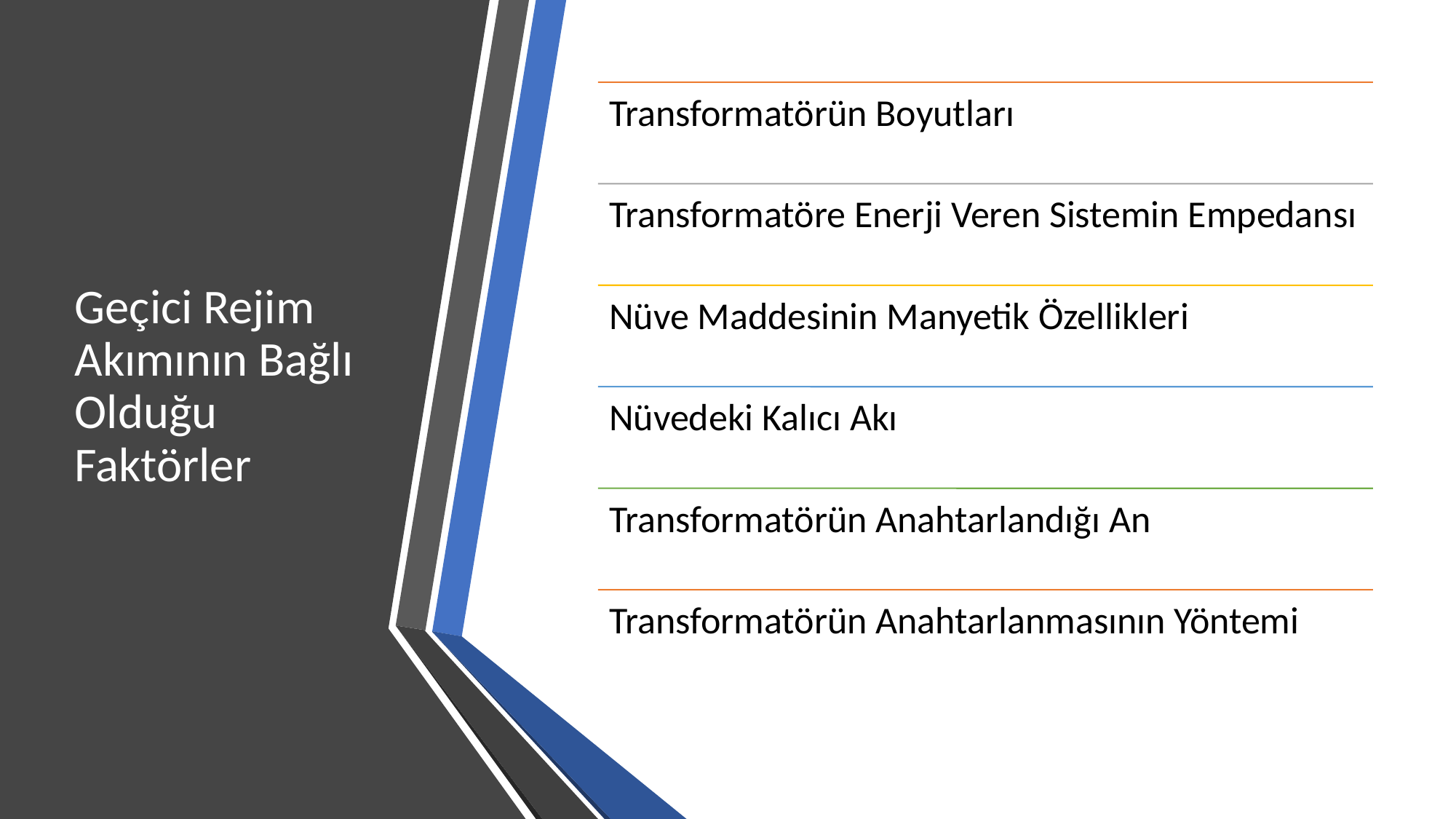

# Geçici Rejim Akımının Bağlı Olduğu Faktörler
Transformatörün Boyutları
Transformatöre Enerji Veren Sistemin Empedansı
Nüve Maddesinin Manyetik Özellikleri
Nüvedeki Kalıcı Akı
Transformatörün Anahtarlandığı An
Transformatörün Anahtarlanmasının Yöntemi